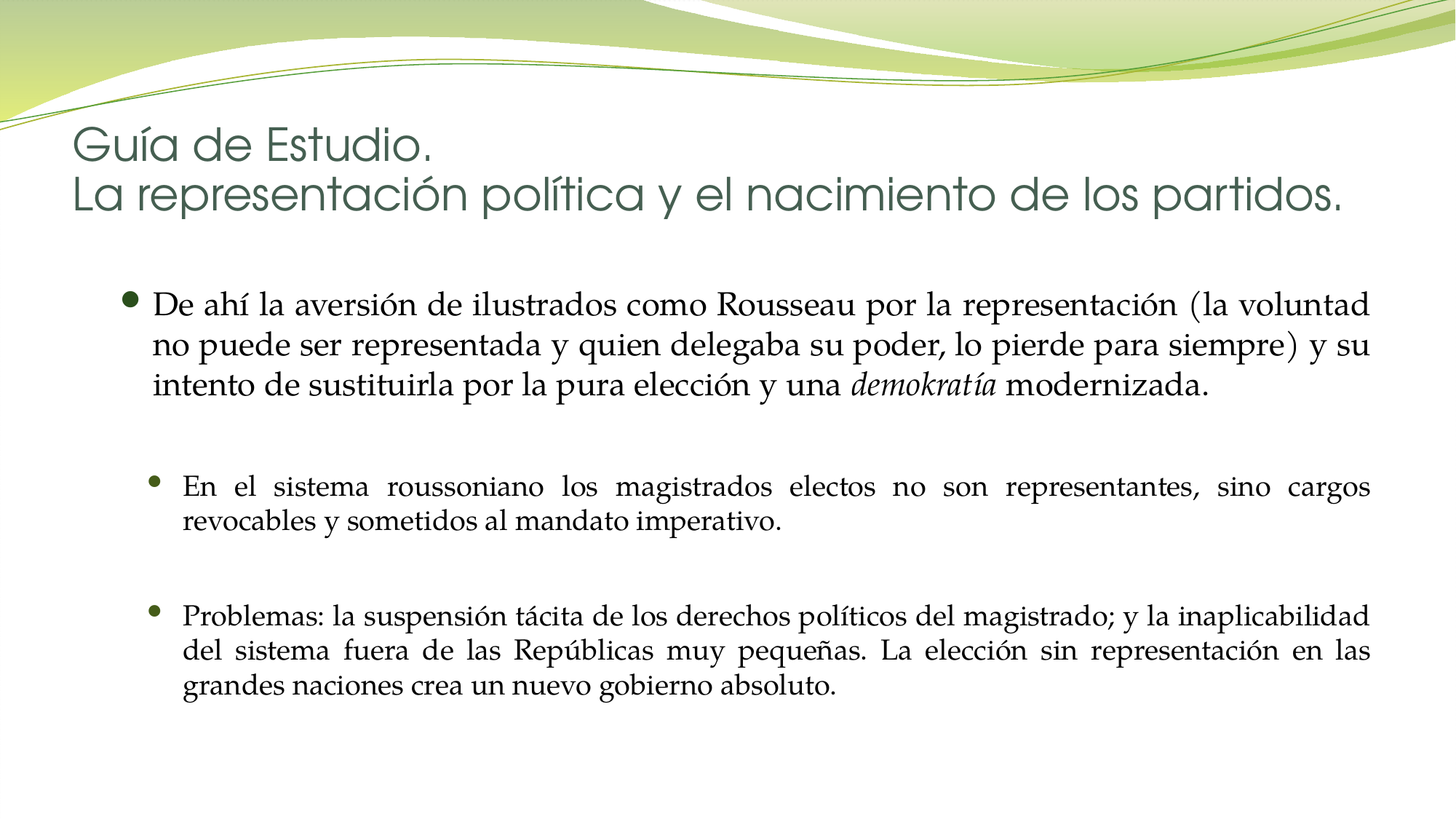

# Guía de Estudio. La representación política y el nacimiento de los partidos.

De ahí la aversión de ilustrados como Rousseau por la representación (la voluntad no puede ser representada y quien delegaba su poder, lo pierde para siempre) y su intento de sustituirla por la pura elección y una demokratía modernizada.

En el sistema roussoniano los magistrados electos no son representantes, sino cargos revocables y sometidos al mandato imperativo.

Problemas: la suspensión tácita de los derechos políticos del magistrado; y la inaplicabilidad del sistema fuera de las Repúblicas muy pequeñas. La elección sin representación en las grandes naciones crea un nuevo gobierno absoluto.